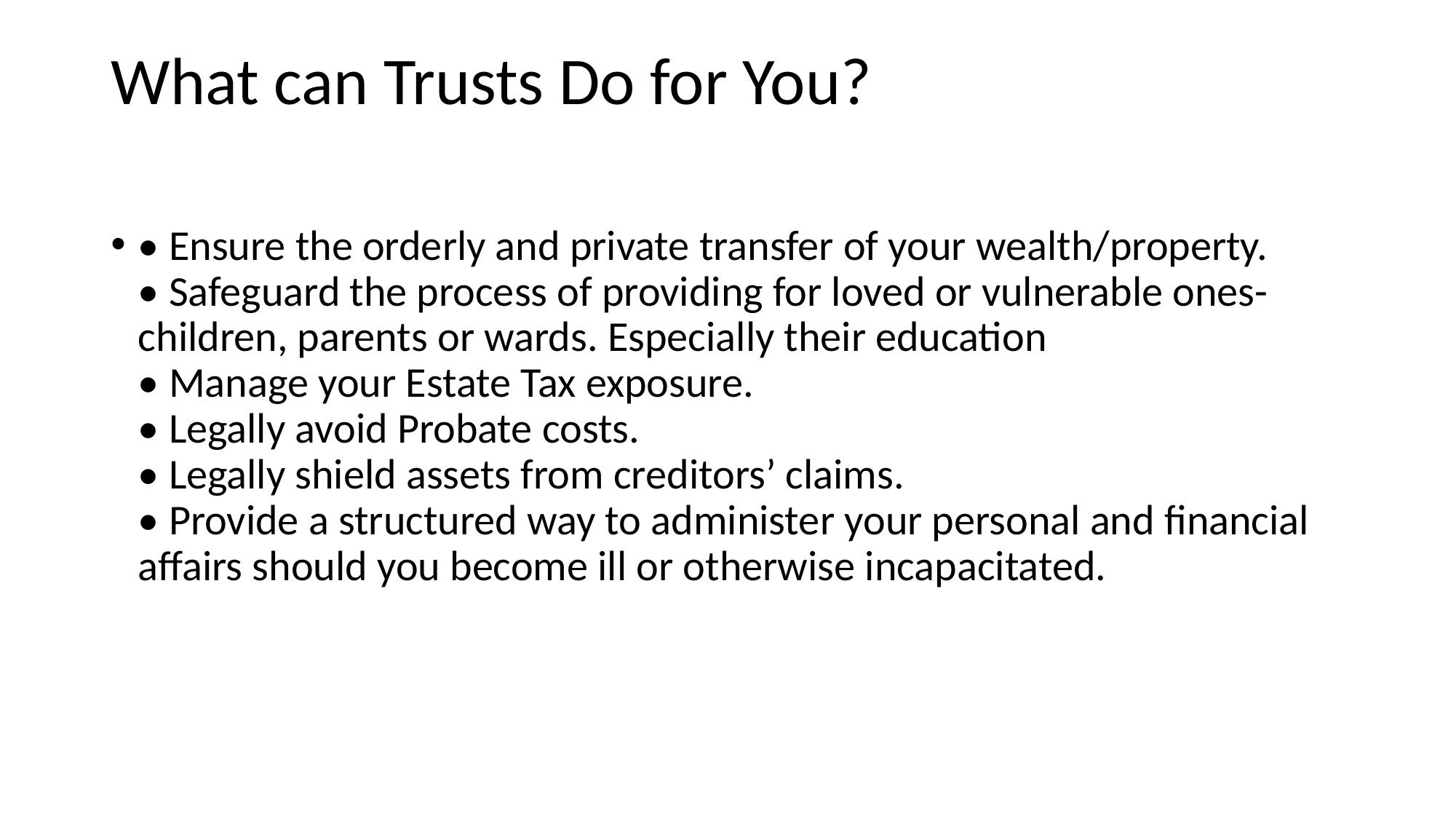

# What can Trusts Do for You?
• Ensure the orderly and private transfer of your wealth/property.
• Safeguard the process of providing for loved or vulnerable ones-children, parents or wards. Especially their education
• Manage your Estate Tax exposure.
• Legally avoid Probate costs.
• Legally shield assets from creditors’ claims.
• Provide a structured way to administer your personal and financial affairs should you become ill or otherwise incapacitated.